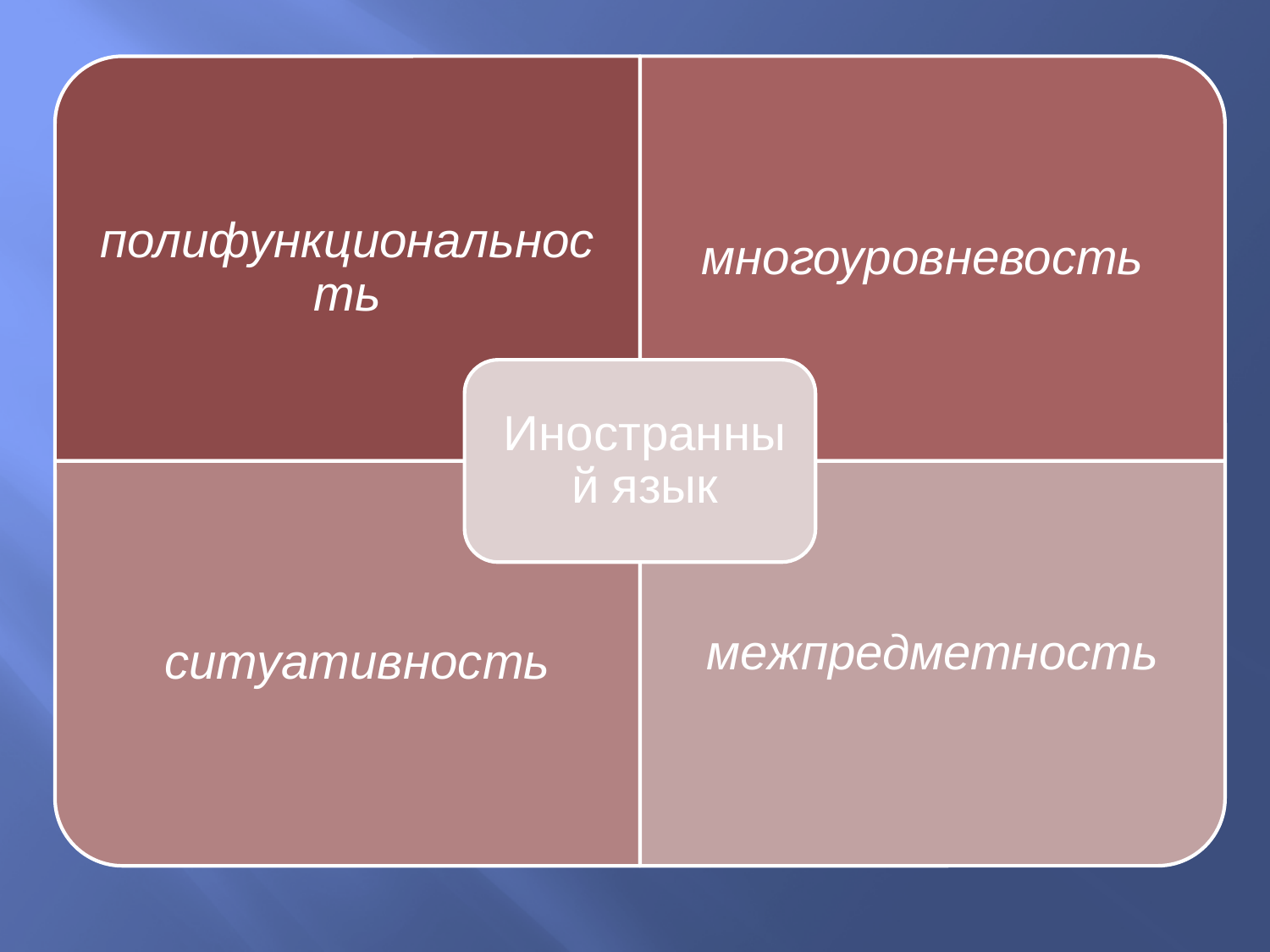

#
полифункциональность
многоуровневость
ситуативность
межпредметность
Иностранный язык